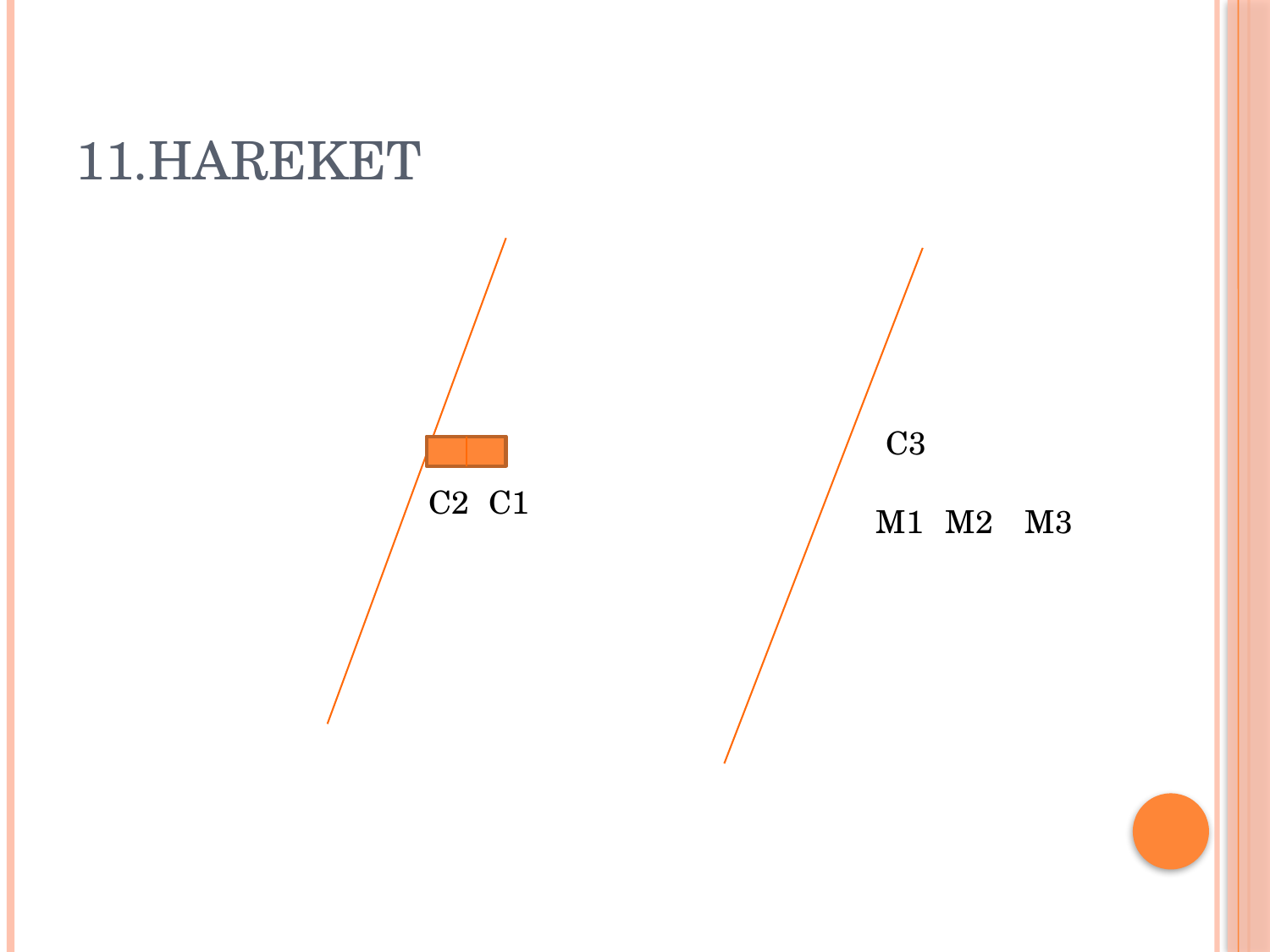

# 11.hareket
C3

C2
C1
M1
M2
M3